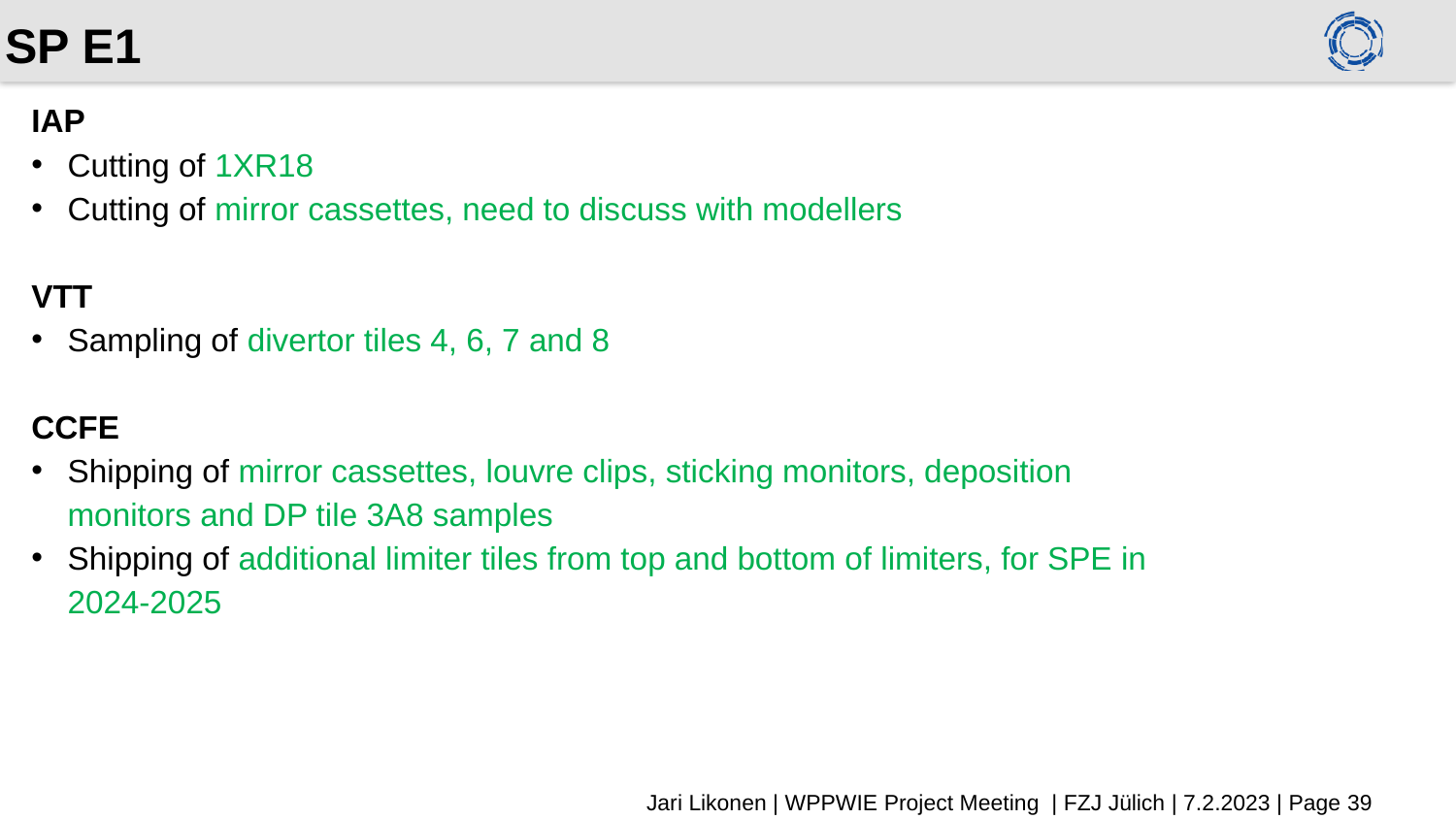

# SP E1
IAP
Cutting of 1XR18
Cutting of mirror cassettes, need to discuss with modellers

VTT
Sampling of divertor tiles 4, 6, 7 and 8

CCFE
Shipping of mirror cassettes, louvre clips, sticking monitors, deposition monitors and DP tile 3A8 samples
Shipping of additional limiter tiles from top and bottom of limiters, for SPE in 2024-2025

Jari Likonen | WPPWIE Project Meeting  | FZJ Jülich | 7.2.2023 | Page 39